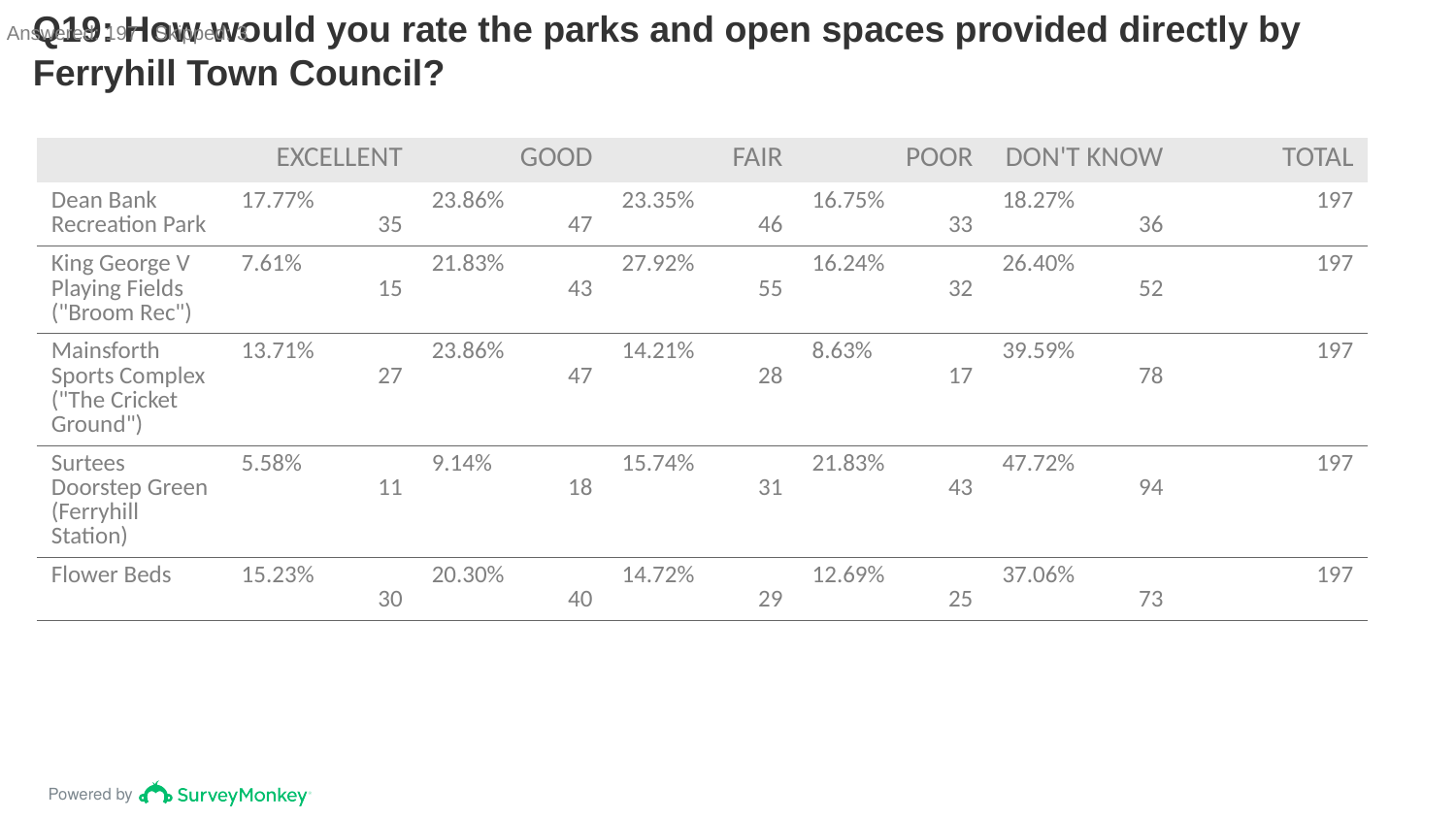

Answered: 197   Skipped: 3
# Q19: How would you rate the parks and open spaces provided directly by Ferryhill Town Council?
|  | EXCELLENT | GOOD | FAIR | POOR | DON'T KNOW | TOTAL |
| --- | --- | --- | --- | --- | --- | --- |
| Dean Bank Recreation Park | 17.77% 35 | 23.86% 47 | 23.35% 46 | 16.75% 33 | 18.27% 36 | 197 |
| King George V Playing Fields ("Broom Rec") | 7.61% 15 | 21.83% 43 | 27.92% 55 | 16.24% 32 | 26.40% 52 | 197 |
| Mainsforth Sports Complex ("The Cricket Ground") | 13.71% 27 | 23.86% 47 | 14.21% 28 | 8.63% 17 | 39.59% 78 | 197 |
| Surtees Doorstep Green (Ferryhill Station) | 5.58% 11 | 9.14% 18 | 15.74% 31 | 21.83% 43 | 47.72% 94 | 197 |
| Flower Beds | 15.23% 30 | 20.30% 40 | 14.72% 29 | 12.69% 25 | 37.06% 73 | 197 |